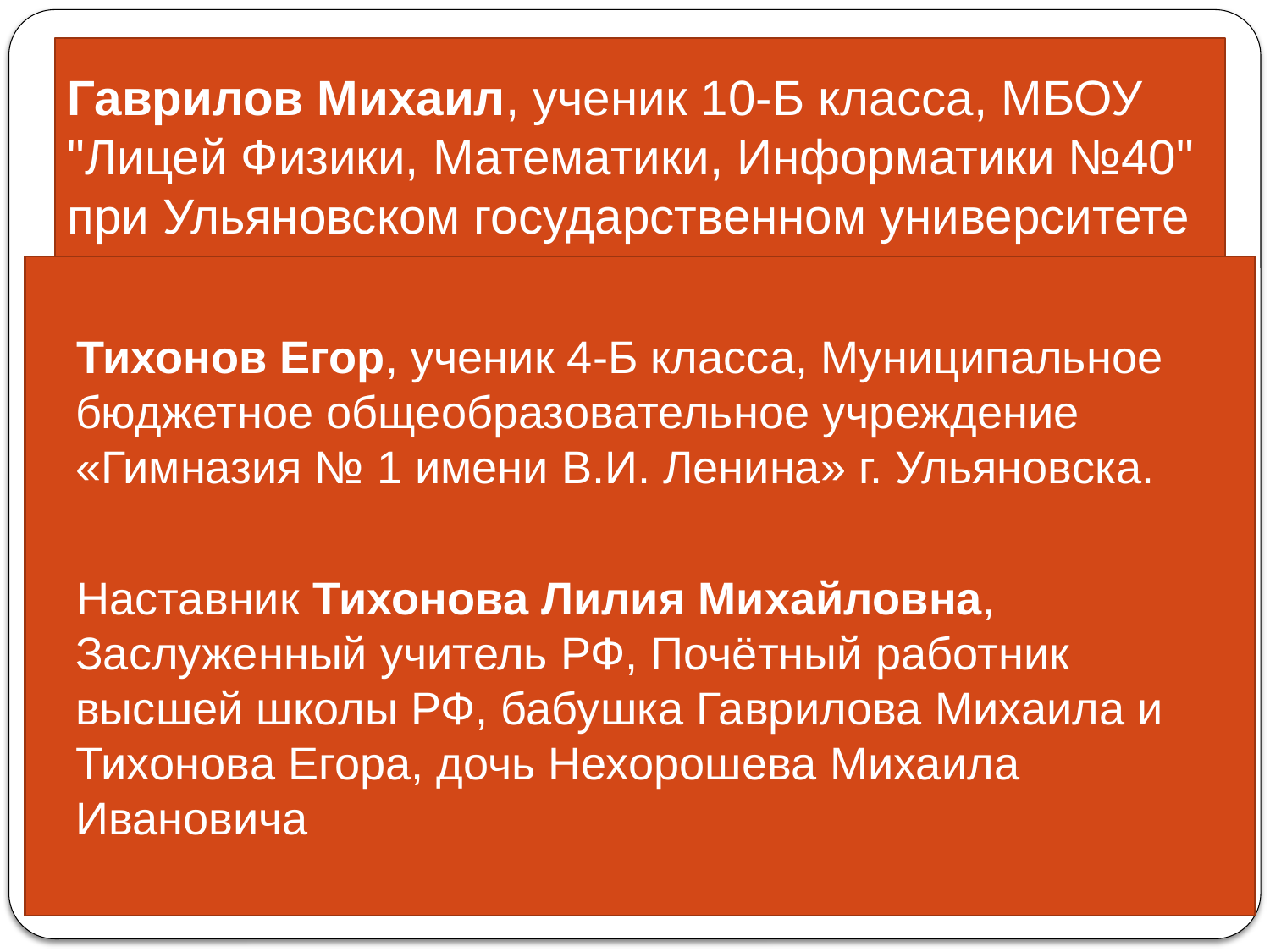

# Гаврилов Михаил, ученик 10-Б класса, МБОУ "Лицей Физики, Математики, Информатики №40" при Ульяновском государственном университете

Тихонов Егор, ученик 4-Б класса, Муниципальное бюджетное общеобразовательное учреждение «Гимназия № 1 имени В.И. Ленина» г. Ульяновска.

Наставник Тихонова Лилия Михайловна, Заслуженный учитель РФ, Почётный работник высшей школы РФ, бабушка Гаврилова Михаила и Тихонова Егора, дочь Нехорошева Михаила Ивановича